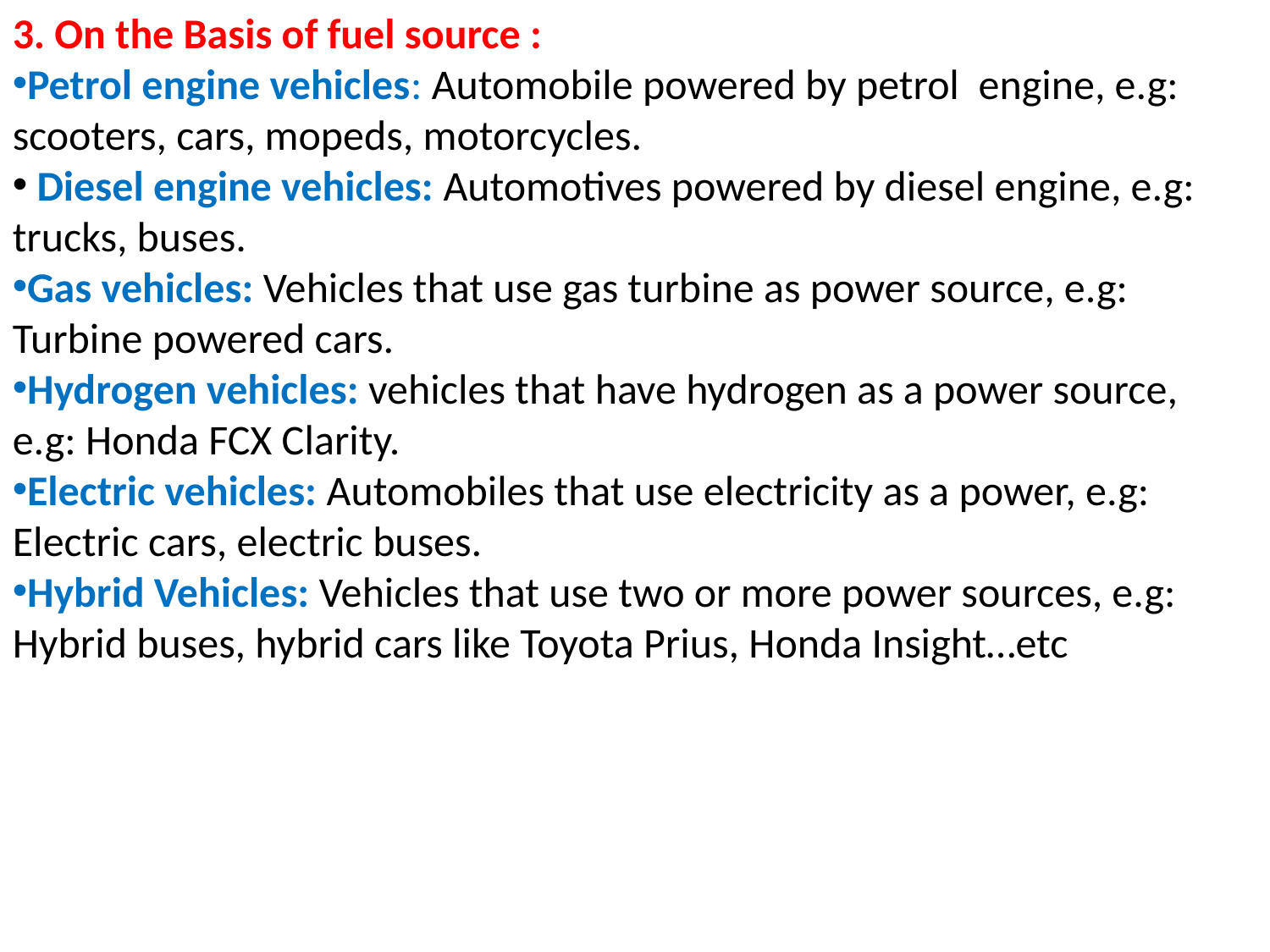

3. On the Basis of fuel source :
Petrol engine vehicles: Automobile powered by petrol  engine, e.g: scooters, cars, mopeds, motorcycles.
 Diesel engine vehicles: Automotives powered by diesel engine, e.g: trucks, buses.
Gas vehicles: Vehicles that use gas turbine as power source, e.g: Turbine powered cars.
Hydrogen vehicles: vehicles that have hydrogen as a power source, e.g: Honda FCX Clarity.
Electric vehicles: Automobiles that use electricity as a power, e.g: Electric cars, electric buses.
Hybrid Vehicles: Vehicles that use two or more power sources, e.g: Hybrid buses, hybrid cars like Toyota Prius, Honda Insight…etc